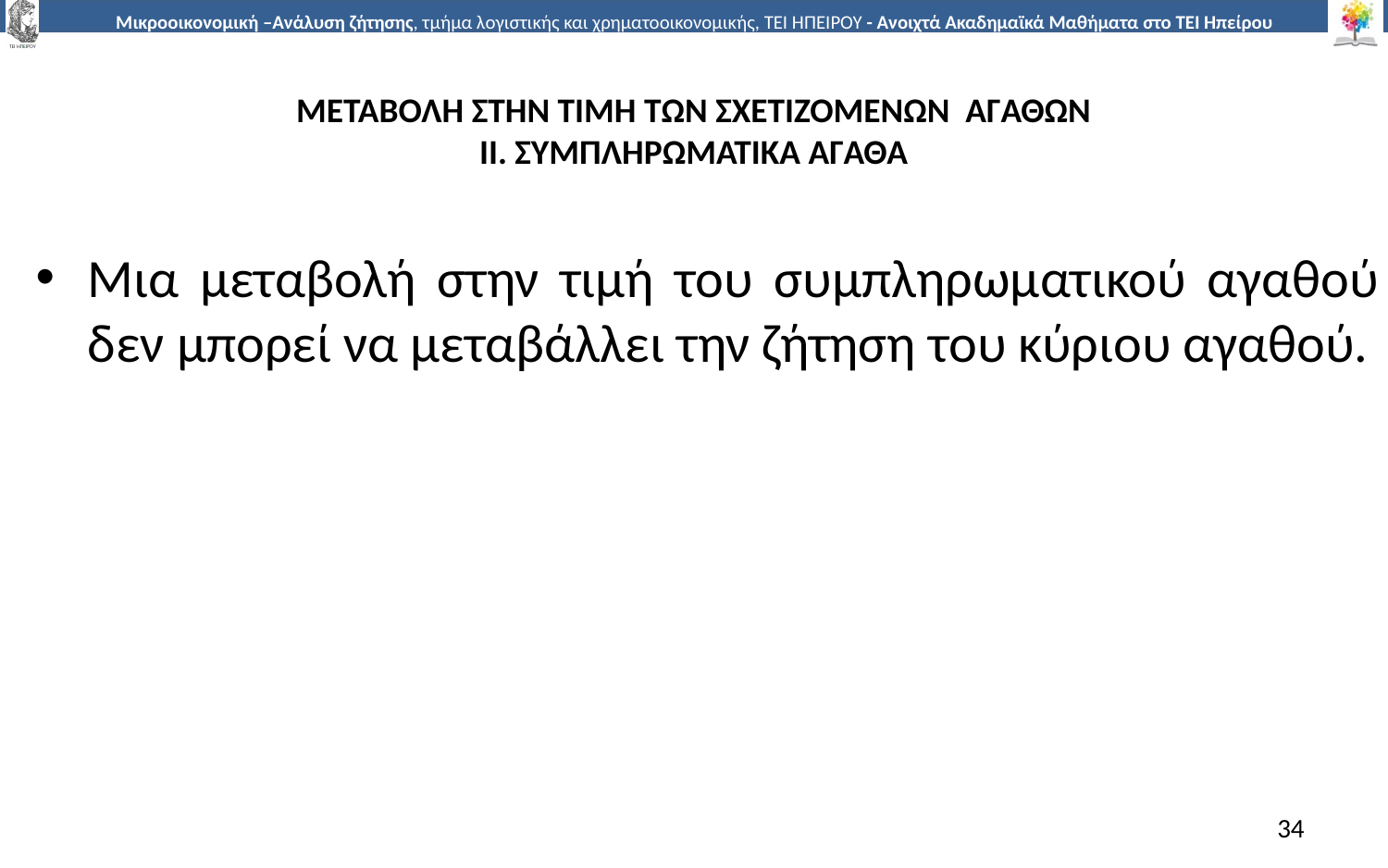

# ΜΕΤΑΒΟΛΗ ΣΤΗΝ ΤΙΜΗ ΤΩΝ ΣΧΕΤΙΖΟΜΕΝΩΝ  ΑΓΑΘΩΝ ΙΙ. ΣΥΜΠΛΗΡΩΜΑΤΙΚΑ ΑΓΑΘΑ
Μια µεταβολή στην τιµή του συµπληρωµατικού αγαθού δεν µπορεί να µεταβάλλει την ζήτηση του κύριου αγαθού.

34